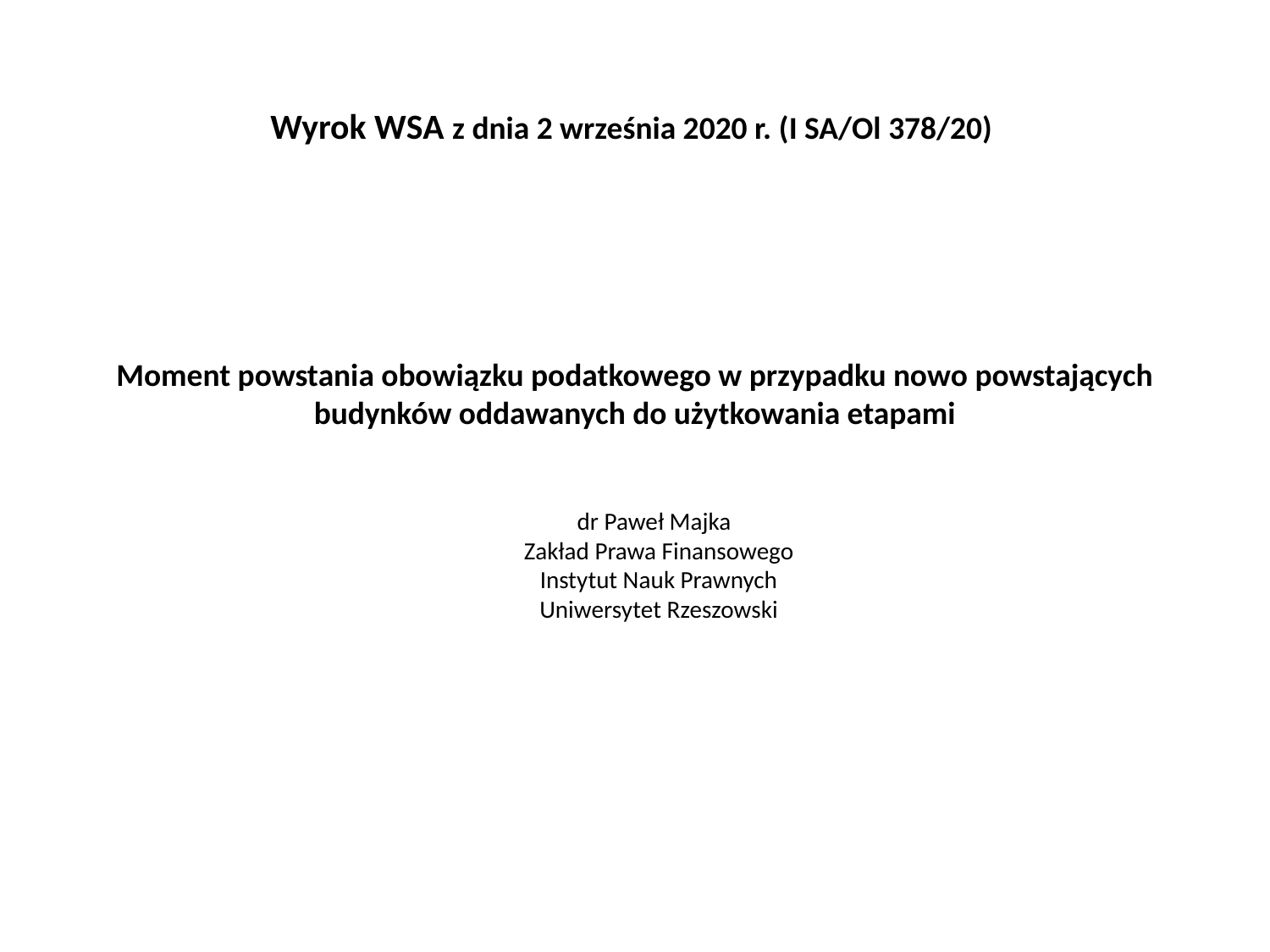

# Wyrok WSA z dnia 2 września 2020 r. (I SA/Ol 378/20)

Moment powstania obowiązku podatkowego w przypadku nowo powstających budynków oddawanych do użytkowania etapami

       dr Paweł Majka
Zakład Prawa Finansowego
Instytut Nauk Prawnych
Uniwersytet Rzeszowski